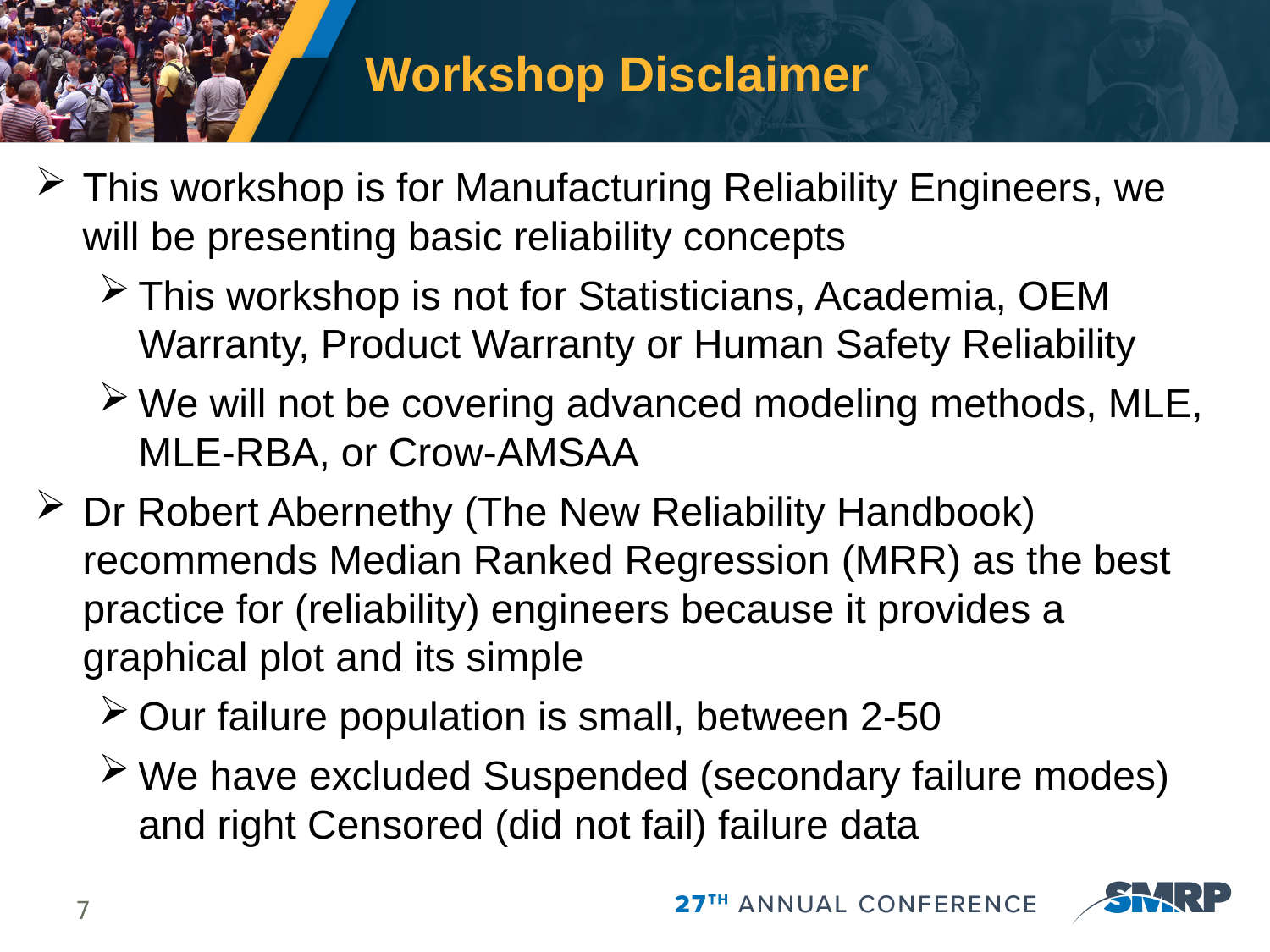

# Workshop Disclaimer
This workshop is for Manufacturing Reliability Engineers, we will be presenting basic reliability concepts
This workshop is not for Statisticians, Academia, OEM Warranty, Product Warranty or Human Safety Reliability
We will not be covering advanced modeling methods, MLE, MLE-RBA, or Crow-AMSAA
Dr Robert Abernethy (The New Reliability Handbook) recommends Median Ranked Regression (MRR) as the best practice for (reliability) engineers because it provides a graphical plot and its simple
Our failure population is small, between 2-50
We have excluded Suspended (secondary failure modes) and right Censored (did not fail) failure data
7